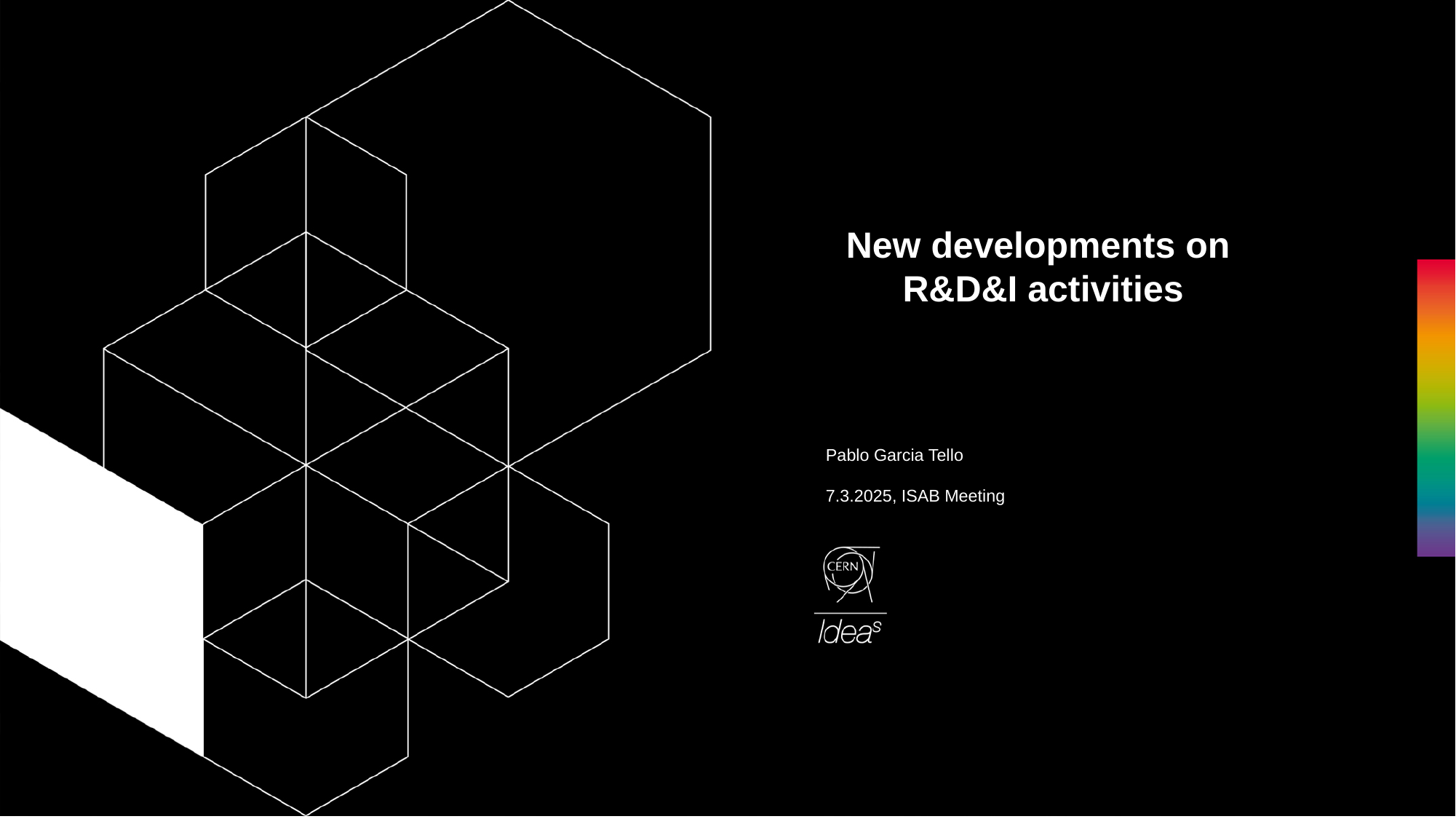

# New developments on R&D&I activities
Pablo Garcia Tello

7.3.2025, ISAB Meeting